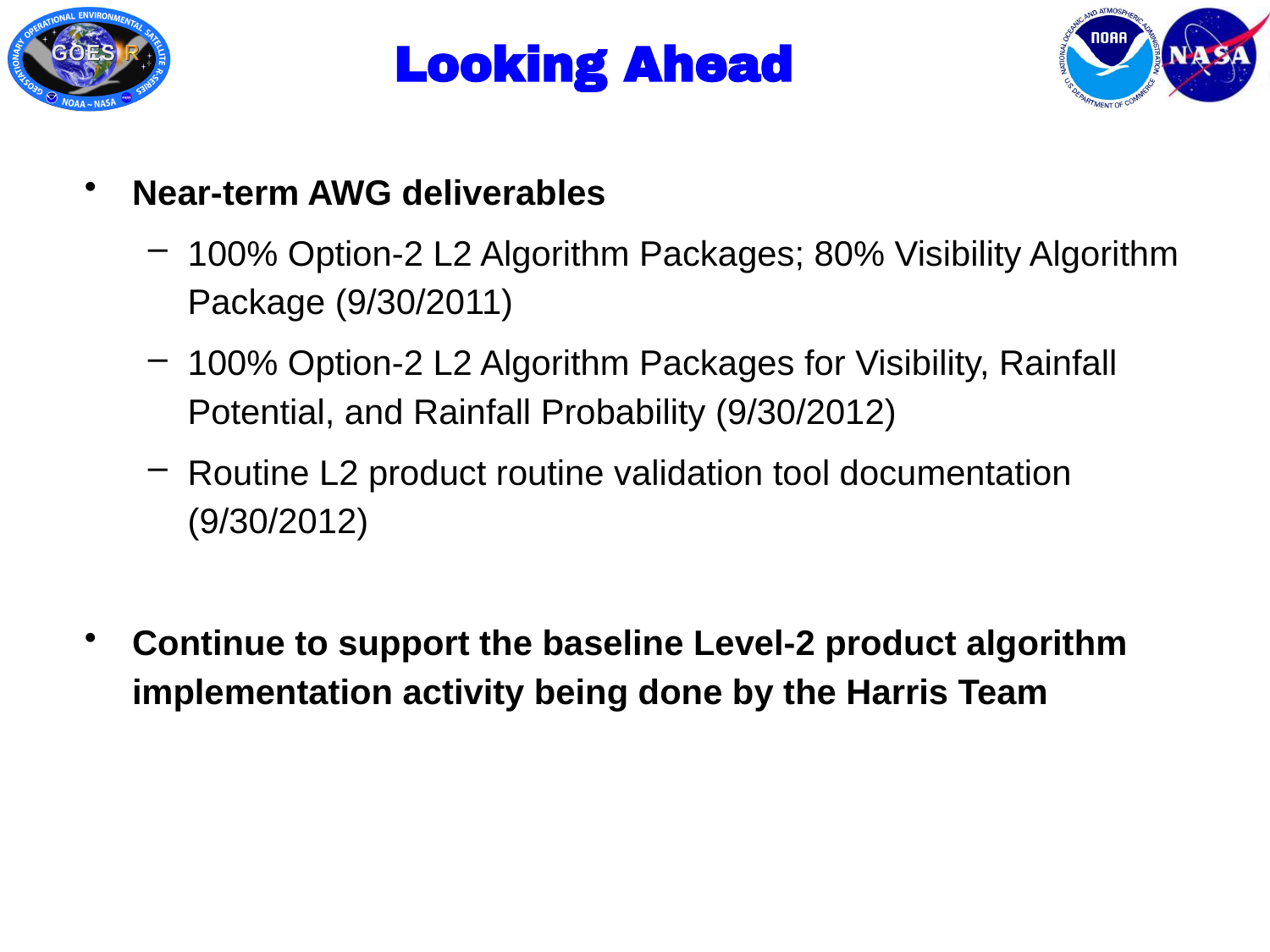

# Looking Ahead
Near-term AWG deliverables
100% Option-2 L2 Algorithm Packages; 80% Visibility Algorithm Package (9/30/2011)
100% Option-2 L2 Algorithm Packages for Visibility, Rainfall Potential, and Rainfall Probability (9/30/2012)
Routine L2 product routine validation tool documentation (9/30/2012)

Continue to support the baseline Level-2 product algorithm implementation activity being done by the Harris Team